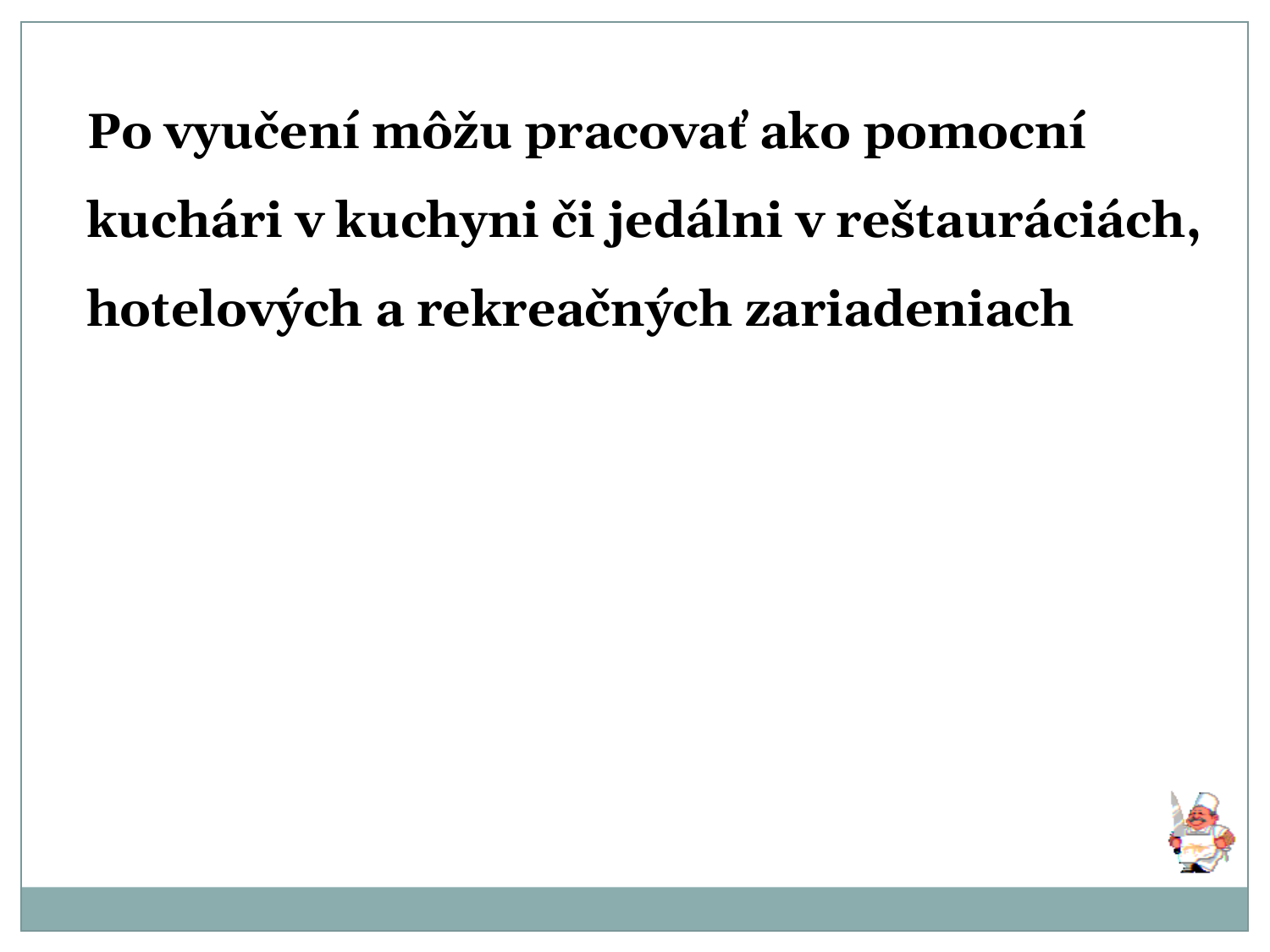

Po vyučení môžu pracovať ako pomocní kuchári v kuchyni či jedálni v reštauráciách, hotelových a rekreačných zariadeniach